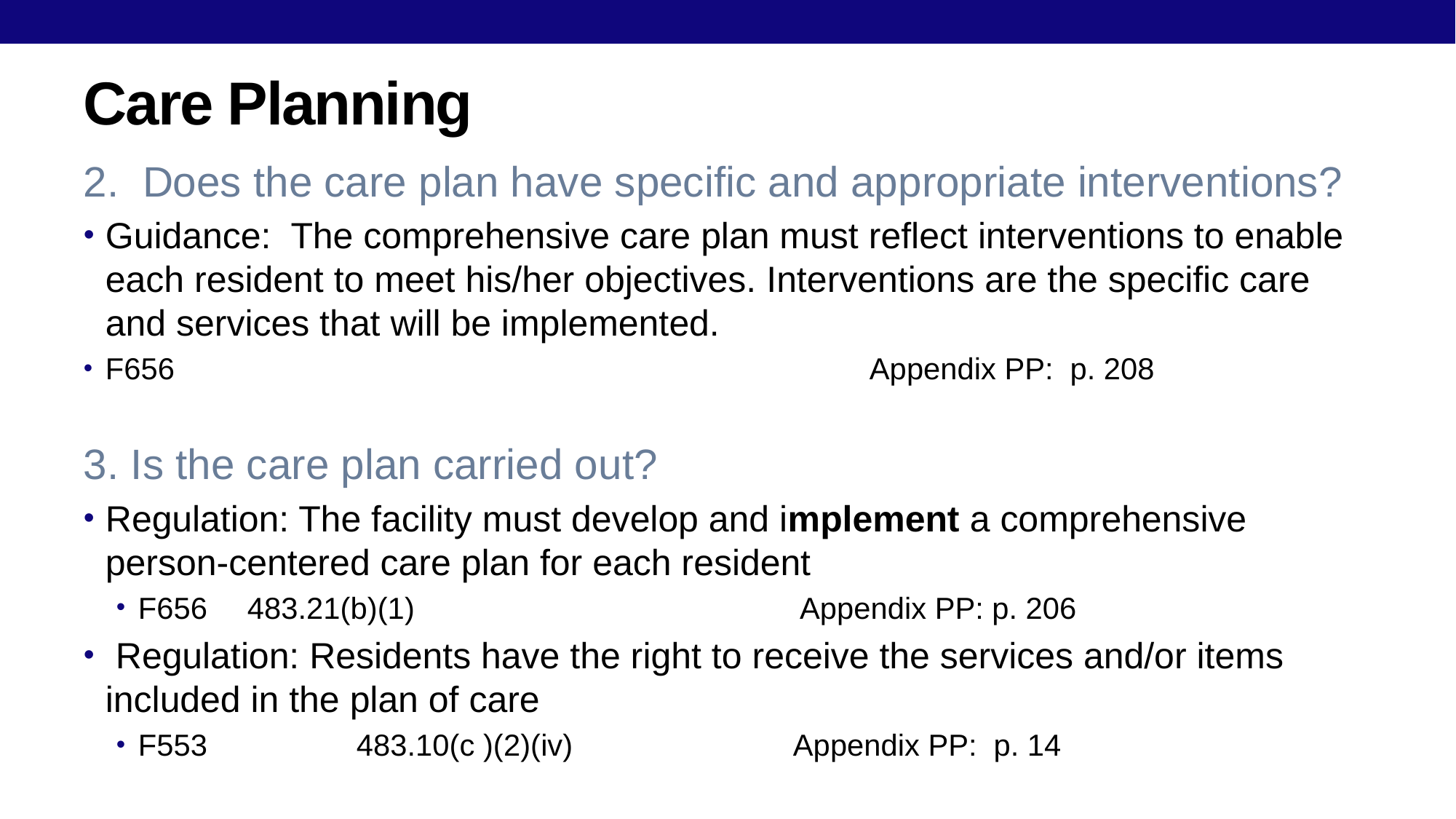

# Care Planning
2.  Does the care plan have specific and appropriate interventions?
Guidance:  The comprehensive care plan must reflect interventions to enable each resident to meet his/her objectives. Interventions are the specific care and services that will be implemented.
F656							Appendix PP:  p. 208

3. Is the care plan carried out?
Regulation: The facility must develop and implement a comprehensive person-centered care plan for each resident
F656 	483.21(b)(1)				 Appendix PP: p. 206
 Regulation: Residents have the right to receive the services and/or items included in the plan of care
F553		483.10(c )(2)(iv)			Appendix PP:  p. 14